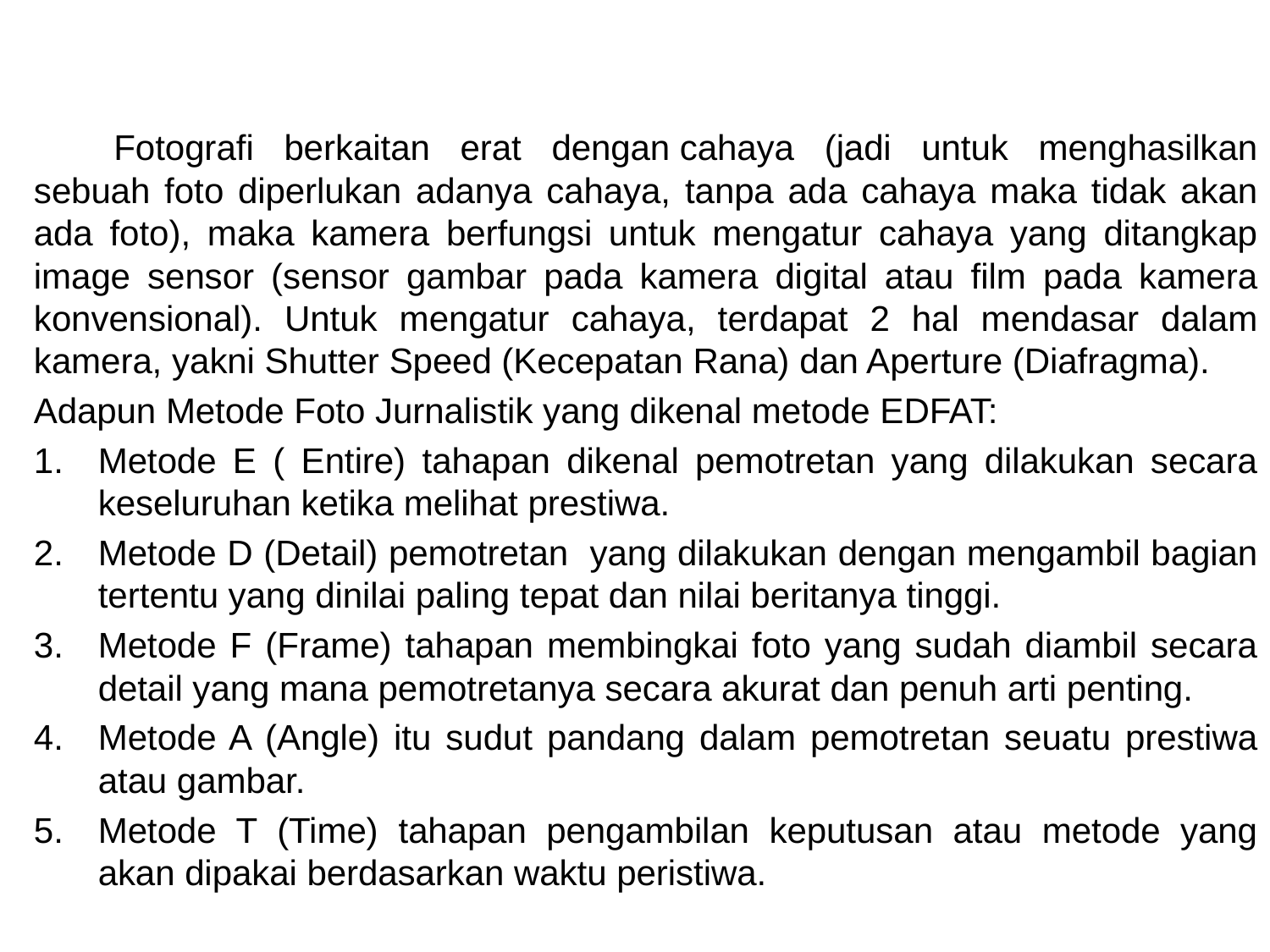

#
	Fotografi berkaitan erat dengan cahaya (jadi untuk menghasilkan sebuah foto diperlukan adanya cahaya, tanpa ada cahaya maka tidak akan ada foto), maka kamera berfungsi untuk mengatur cahaya yang ditangkap image sensor (sensor gambar pada kamera digital atau film pada kamera konvensional). Untuk mengatur cahaya, terdapat 2 hal mendasar dalam kamera, yakni Shutter Speed (Kecepatan Rana) dan Aperture (Diafragma).
Adapun Metode Foto Jurnalistik yang dikenal metode EDFAT:
Metode E ( Entire) tahapan dikenal pemotretan yang dilakukan secara keseluruhan ketika melihat prestiwa.
Metode D (Detail) pemotretan  yang dilakukan dengan mengambil bagian tertentu yang dinilai paling tepat dan nilai beritanya tinggi.
Metode F (Frame) tahapan membingkai foto yang sudah diambil secara detail yang mana pemotretanya secara akurat dan penuh arti penting.
Metode A (Angle) itu sudut pandang dalam pemotretan seuatu prestiwa atau gambar.
Metode T (Time) tahapan pengambilan keputusan atau metode yang akan dipakai berdasarkan waktu peristiwa.